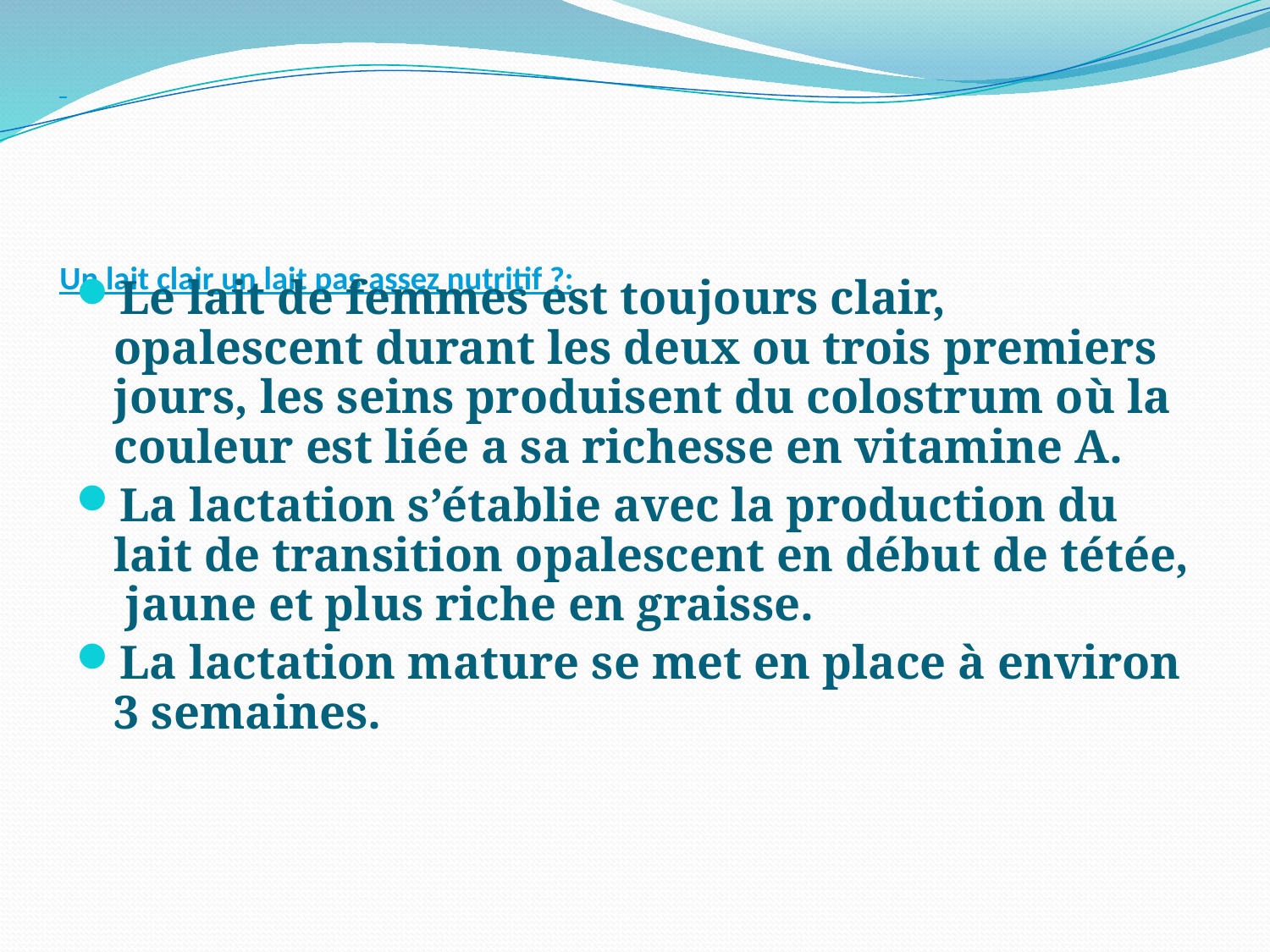

# Un lait clair un lait pas assez nutritif ?:
Le lait de femmes est toujours clair, opalescent durant les deux ou trois premiers jours, les seins produisent du colostrum où la couleur est liée a sa richesse en vitamine A.
La lactation s’établie avec la production du lait de transition opalescent en début de tétée,  jaune et plus riche en graisse.
La lactation mature se met en place à environ 3 semaines.